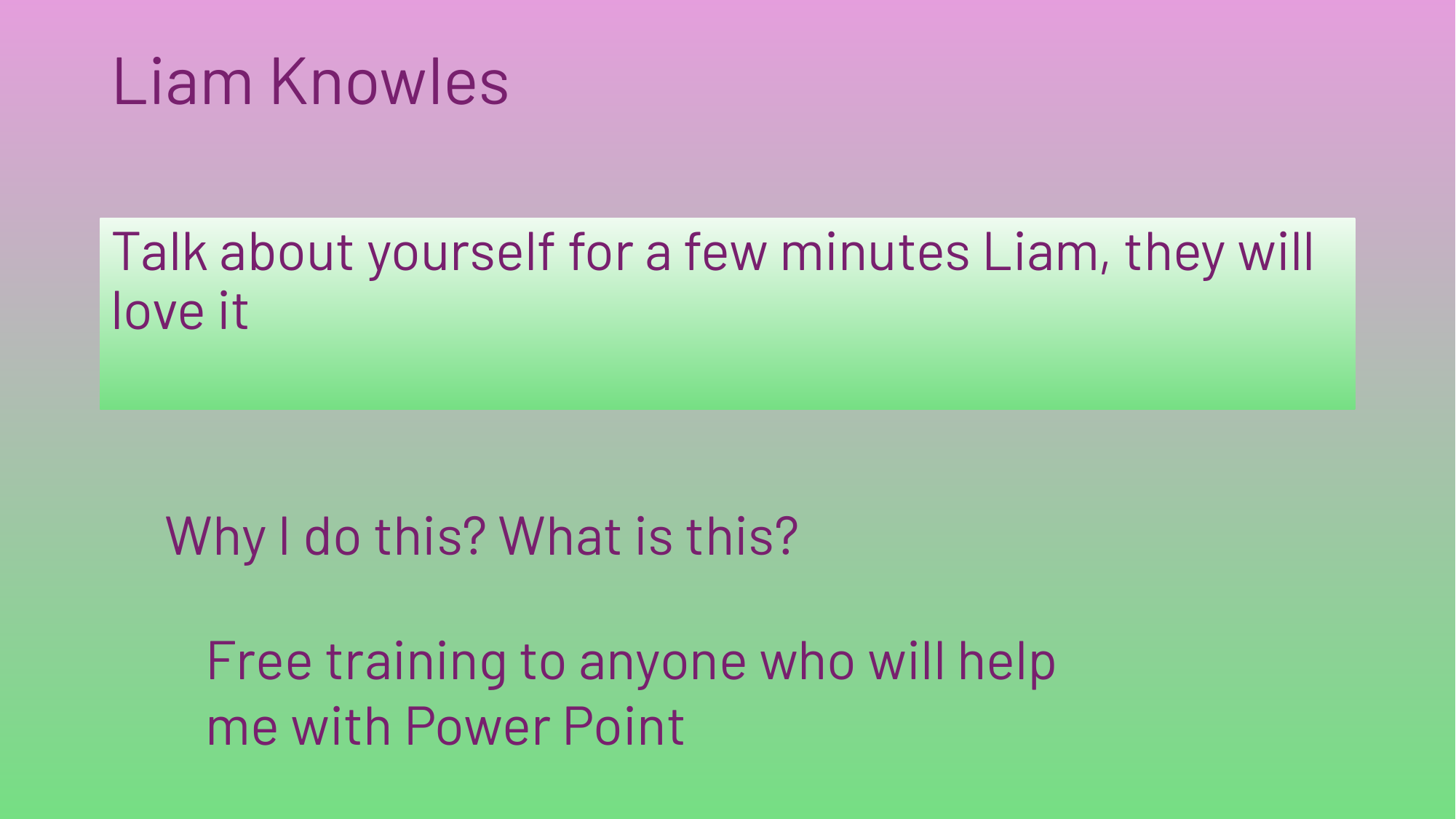

# Liam Knowles
Talk about yourself for a few minutes Liam, they will love it
Why I do this? What is this?
Free training to anyone who will help me with Power Point